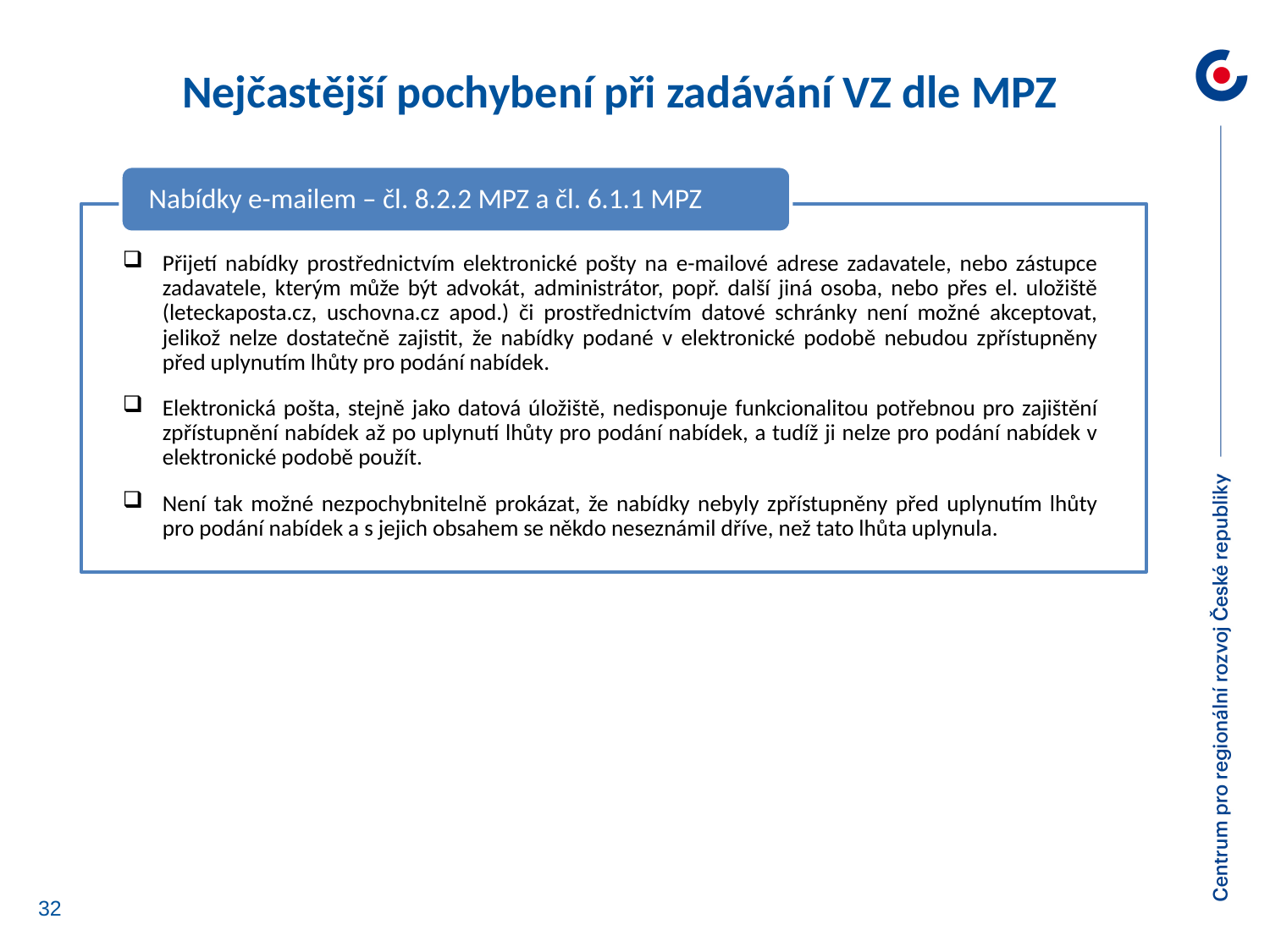

Nejčastější pochybení při zadávání VZ dle MPZ

Nabídky e-mailem – čl. 8.2.2 MPZ a čl. 6.1.1 MPZ
Přijetí nabídky prostřednictvím elektronické pošty na e-mailové adrese zadavatele, nebo zástupce zadavatele, kterým může být advokát, administrátor, popř. další jiná osoba, nebo přes el. uložiště (leteckaposta.cz, uschovna.cz apod.) či prostřednictvím datové schránky není možné akceptovat, jelikož nelze dostatečně zajistit, že nabídky podané v elektronické podobě nebudou zpřístupněny před uplynutím lhůty pro podání nabídek.
Elektronická pošta, stejně jako datová úložiště, nedisponuje funkcionalitou potřebnou pro zajištění zpřístupnění nabídek až po uplynutí lhůty pro podání nabídek, a tudíž ji nelze pro podání nabídek v elektronické podobě použít.
Není tak možné nezpochybnitelně prokázat, že nabídky nebyly zpřístupněny před uplynutím lhůty pro podání nabídek a s jejich obsahem se někdo neseznámil dříve, než tato lhůta uplynula.

32